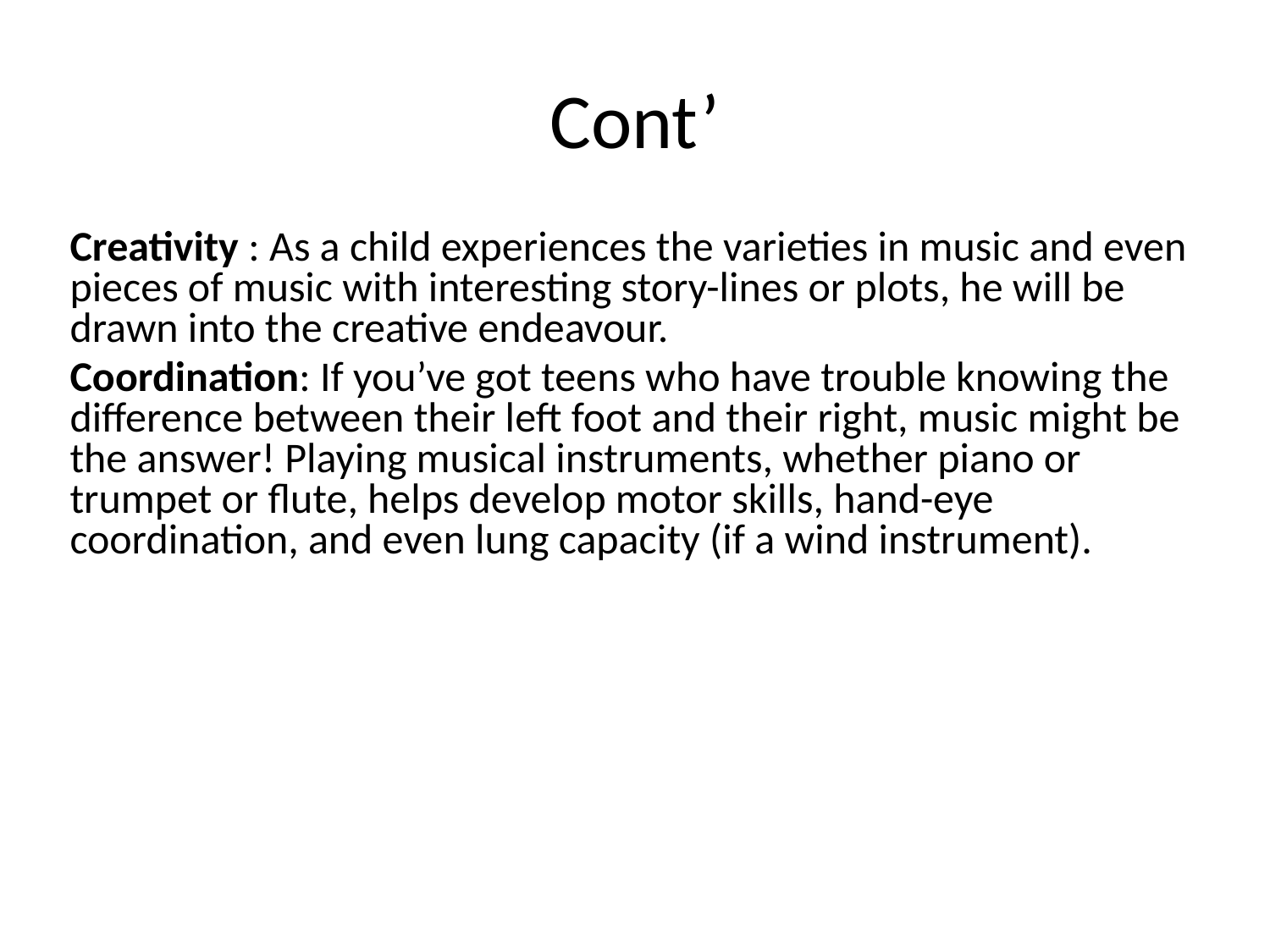

# Cont’
Creativity : As a child experiences the varieties in music and even pieces of music with interesting story-lines or plots, he will be drawn into the creative endeavour.
Coordination: If you’ve got teens who have trouble knowing the difference between their left foot and their right, music might be the answer! Playing musical instruments, whether piano or trumpet or flute, helps develop motor skills, hand-eye coordination, and even lung capacity (if a wind instrument).